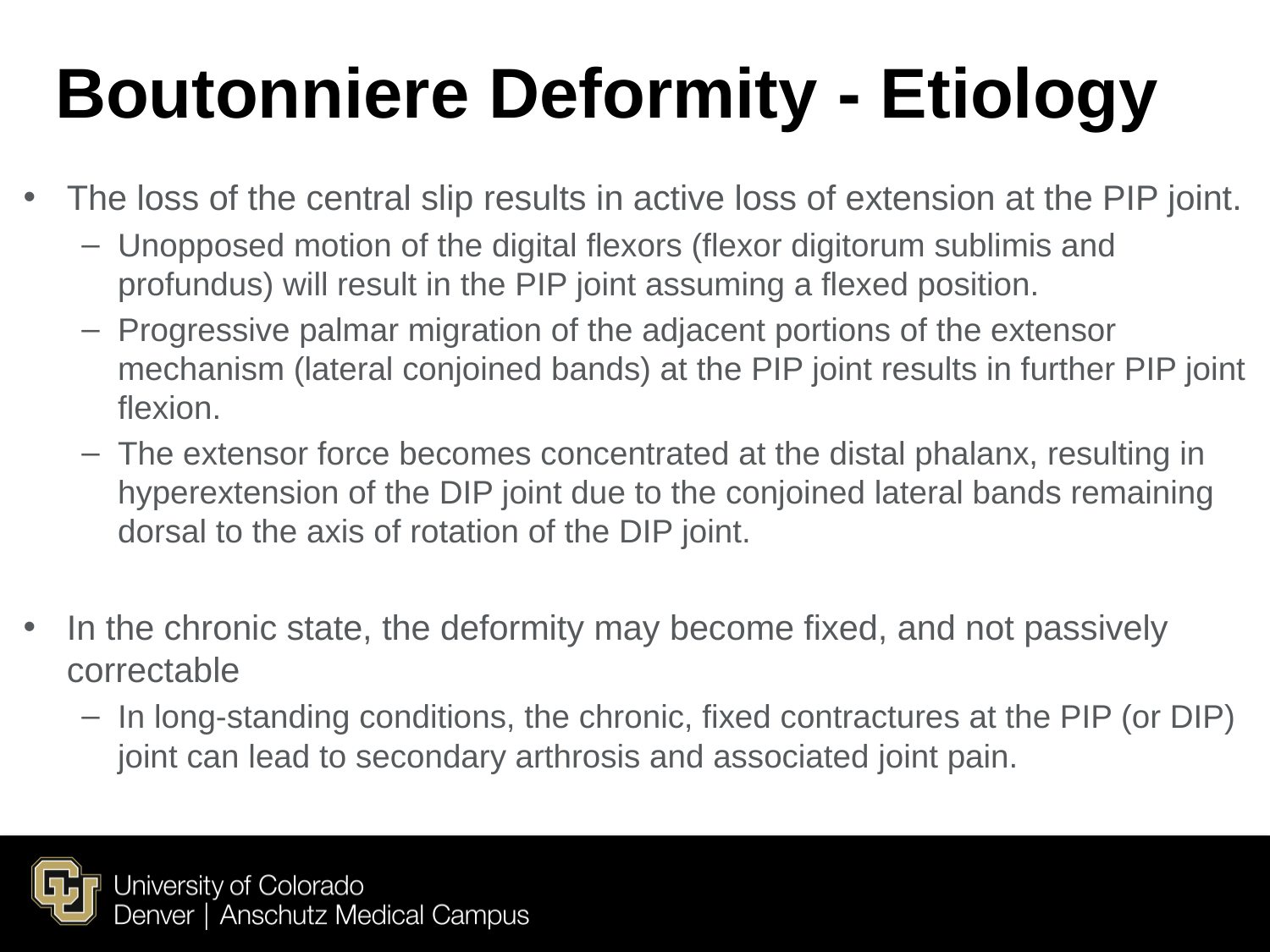

# Boutonniere Deformity - Etiology
The loss of the central slip results in active loss of extension at the PIP joint.
Unopposed motion of the digital flexors (flexor digitorum sublimis and profundus) will result in the PIP joint assuming a flexed position.
Progressive palmar migration of the adjacent portions of the extensor mechanism (lateral conjoined bands) at the PIP joint results in further PIP joint flexion.
The extensor force becomes concentrated at the distal phalanx, resulting in hyperextension of the DIP joint due to the conjoined lateral bands remaining dorsal to the axis of rotation of the DIP joint.

In the chronic state, the deformity may become fixed, and not passively correctable
In long-standing conditions, the chronic, fixed contractures at the PIP (or DIP) joint can lead to secondary arthrosis and associated joint pain.